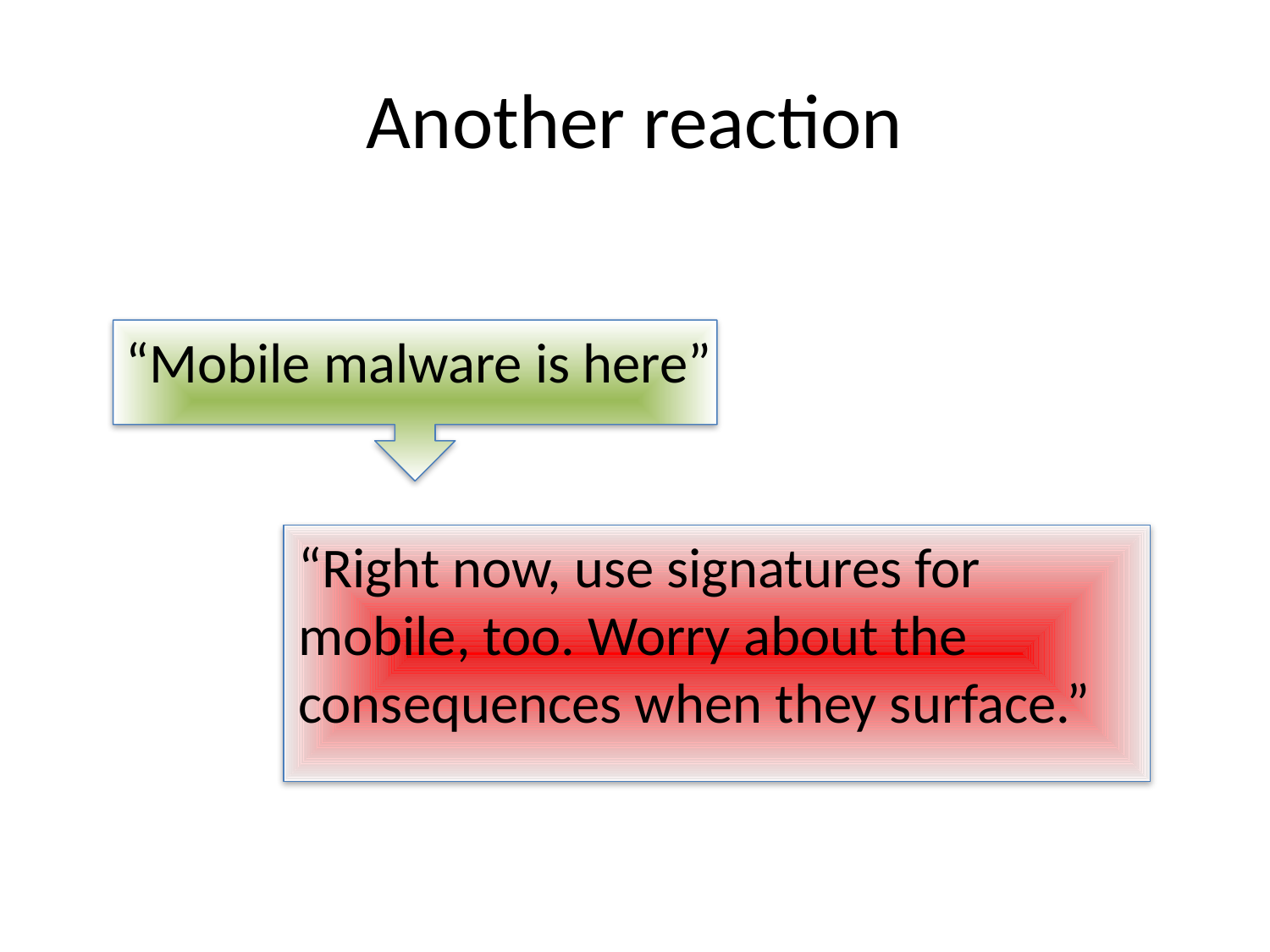

# Another reaction

“Mobile malware is here”

“Right now, use signatures for mobile, too. Worry about the consequences when they surface.”